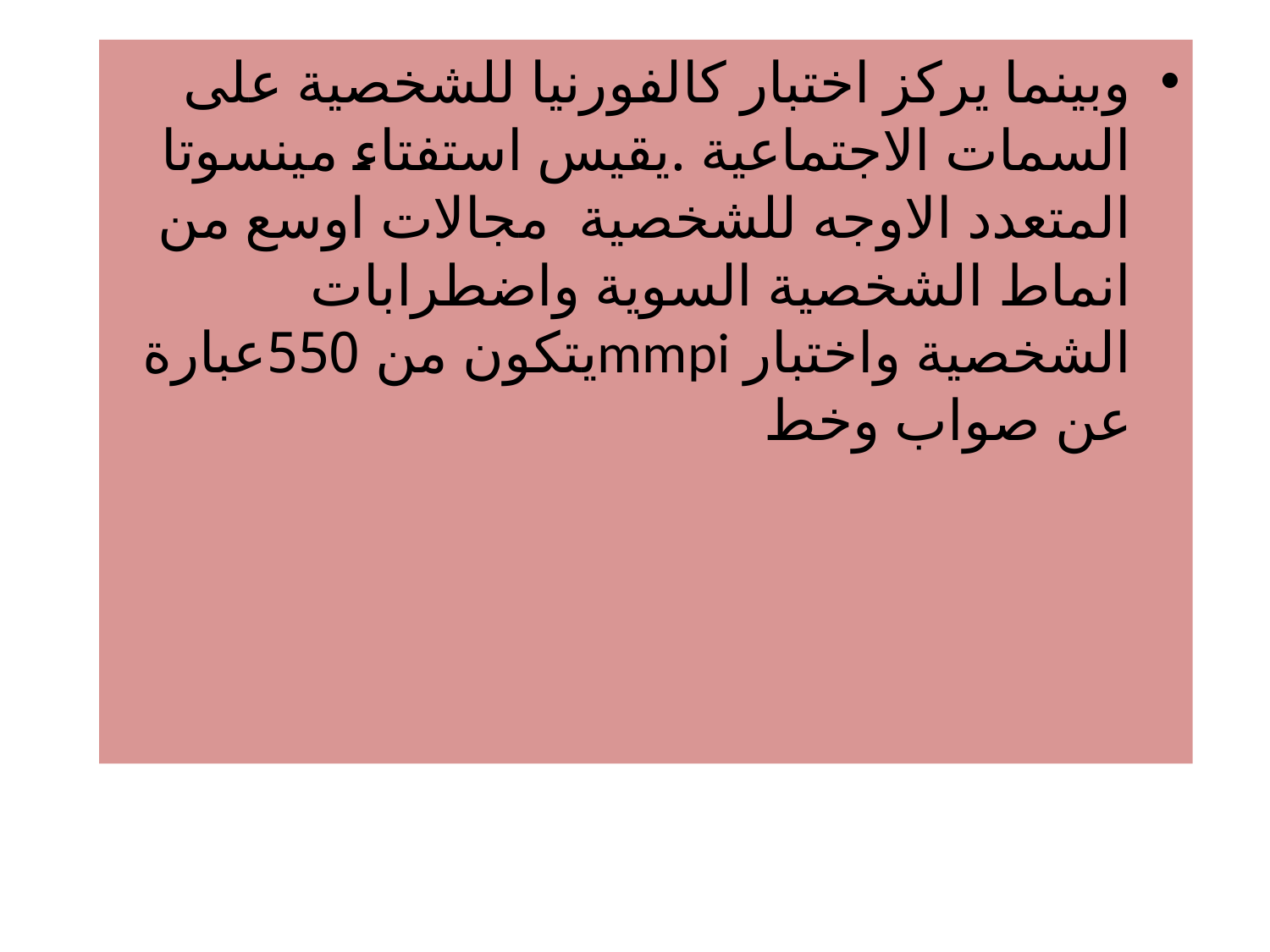

#
وبينما يركز اختبار كالفورنيا للشخصية على السمات الاجتماعية .يقيس استفتاء مينسوتا المتعدد الاوجه للشخصية  مجالات اوسع من انماط الشخصية السوية واضطرابات الشخصية واختبار mmpiيتكون من 550عبارة عن صواب وخط